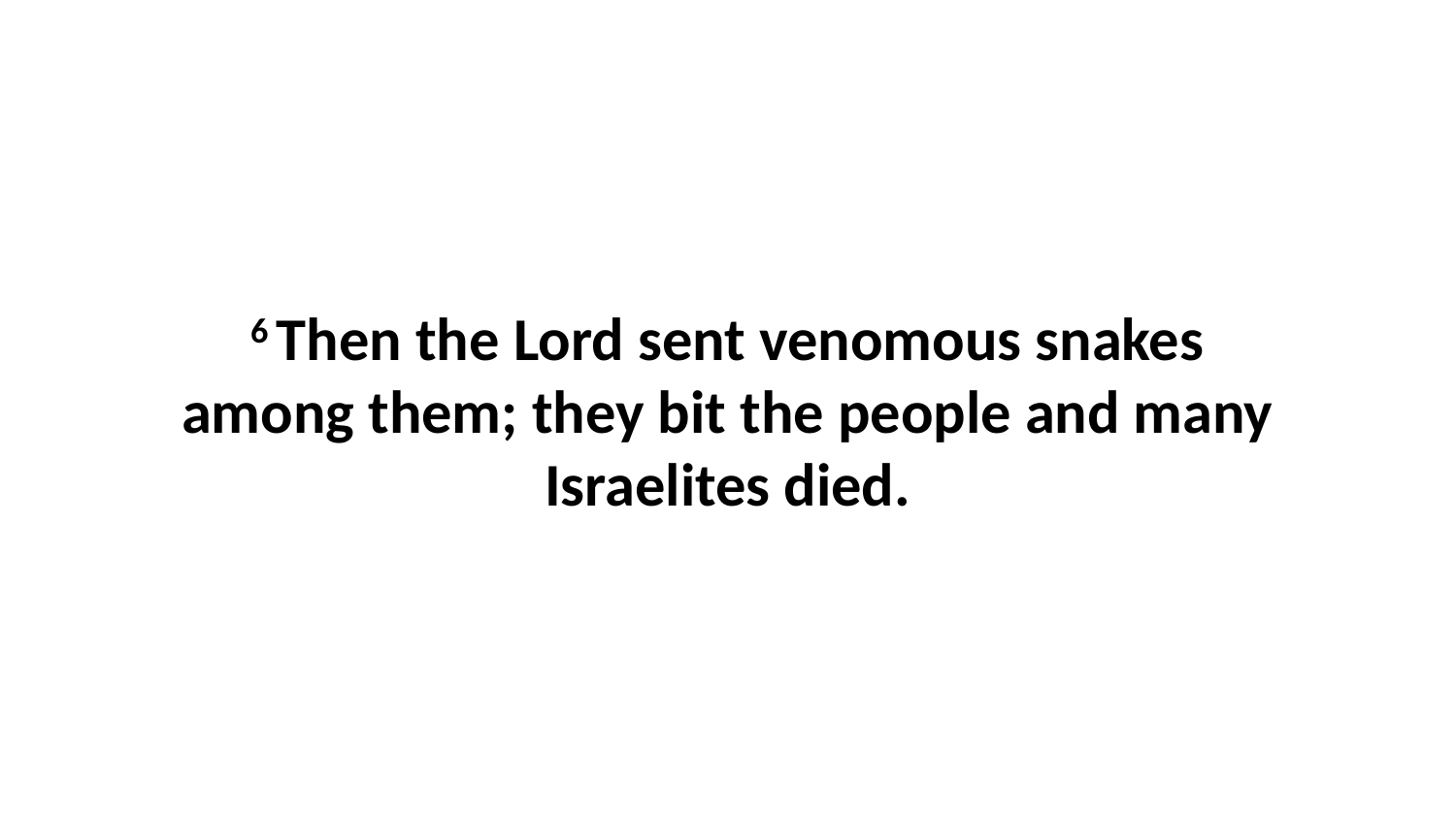

6 Then the Lord sent venomous snakes among them; they bit the people and many Israelites died.